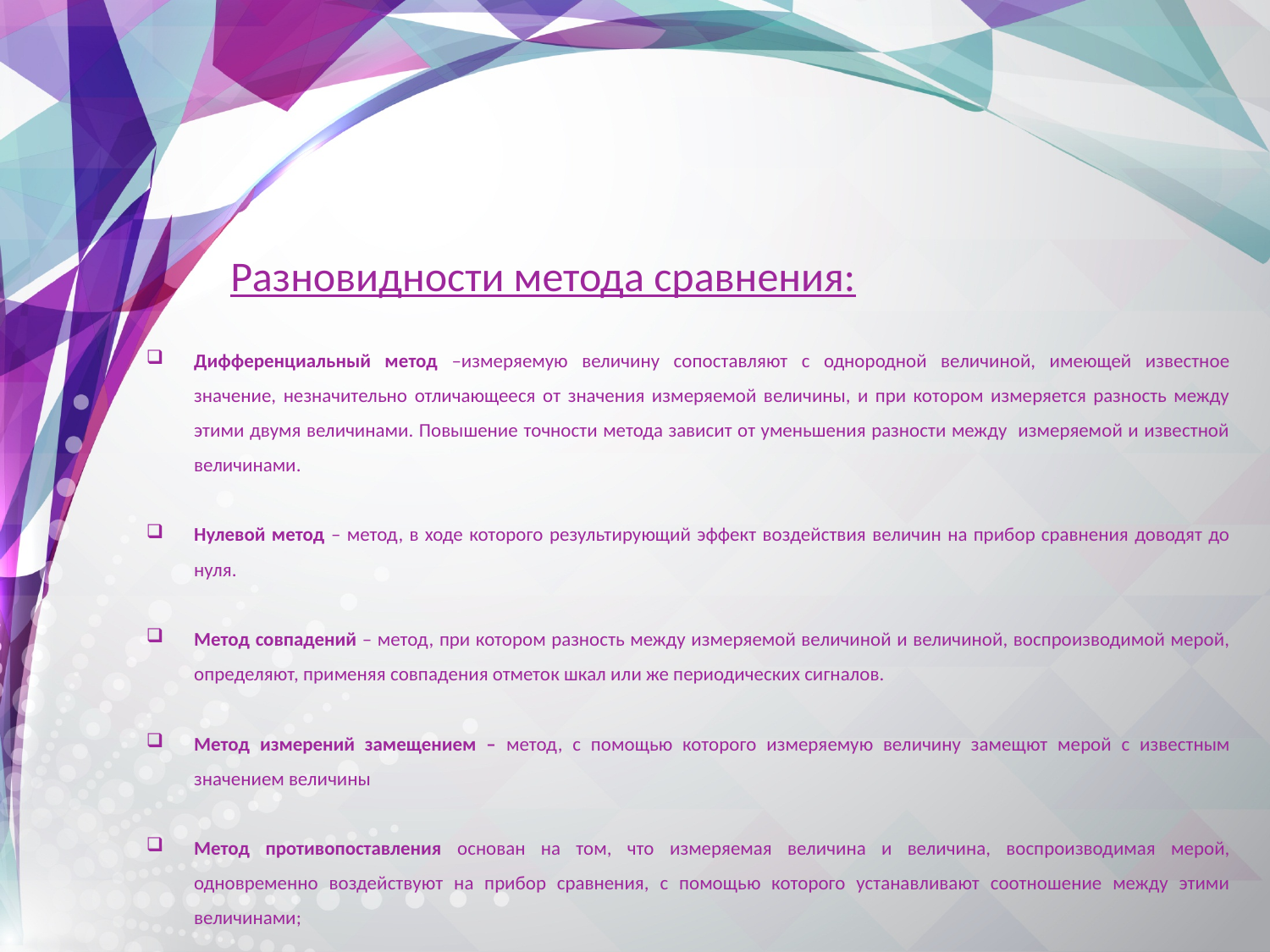

Разновидности метода сравнения:
Дифференциальный метод –измеряемую величину сопоставляют с однородной величиной, имеющей известное значение, незначительно отличающееся от значения измеряемой величины, и при котором измеряется разность между этими двумя величинами. Повышение точности метода зависит от уменьшения разности между  измеряемой и известной величинами.

Нулевой метод – метод, в ходе которого результирующий эффект воздействия величин на прибор сравнения доводят до нуля.

Метод совпадений – метод, при котором разность между измеряемой величиной и величиной, воспроизводимой мерой, определяют, применяя совпадения отметок шкал или же периодических сигналов.

Метод измерений замещением – метод, с помощью которого измеряемую величину замещют мерой с известным значением величины

Метод противопоставления основан на том, что измеряемая величина и величина, воспроизводимая мерой, одновременно воздействуют на прибор сравнения, с помощью которого устанавливают соотношение между этими величинами;

Метод измерений дополнением – метод, при котором значение измеряемой величины дополняют мерой этой же величины с таким расчетом, чтобы на прибор сравнения воздействовала их сумма, равная заранее заданному значению.